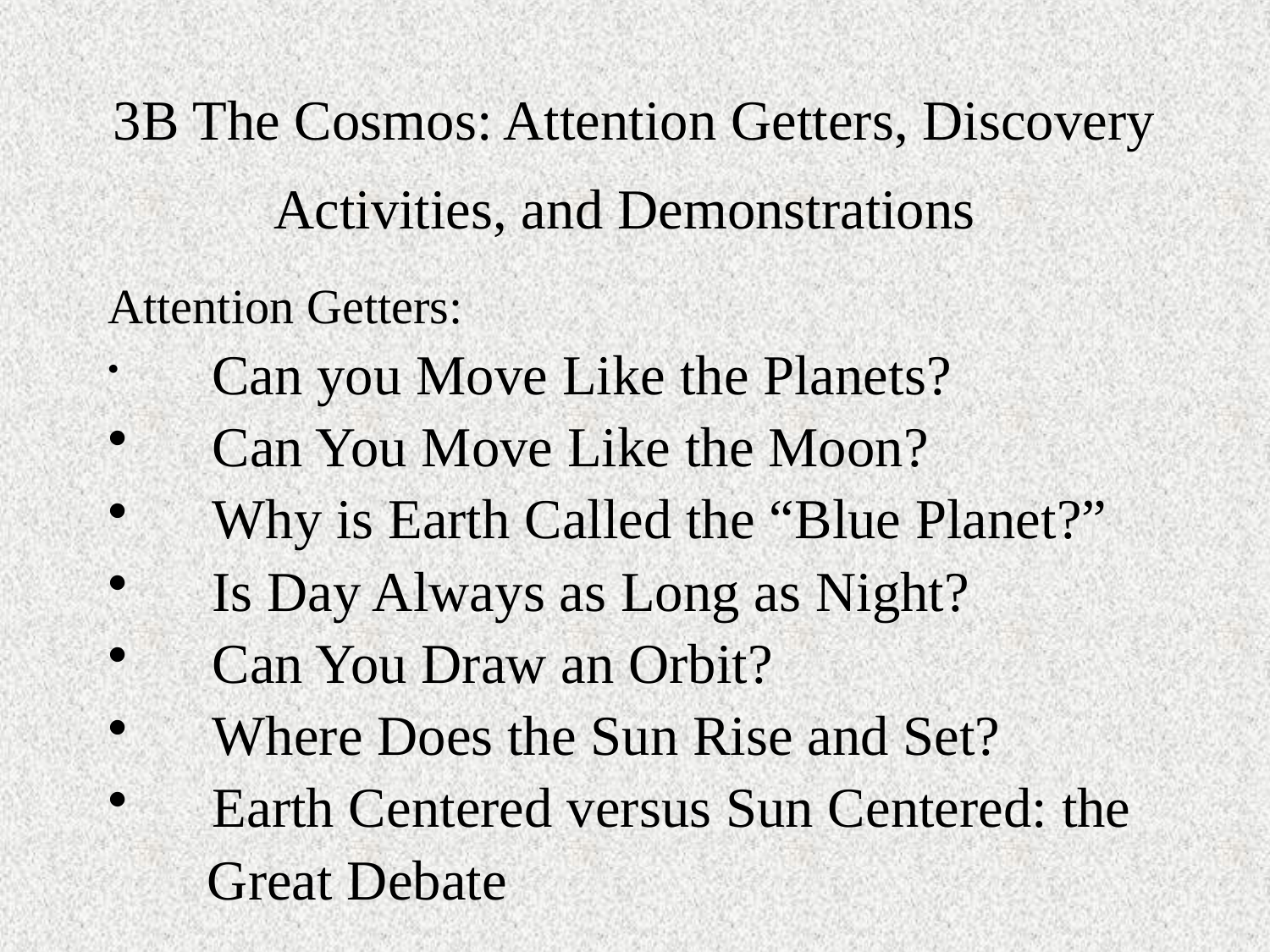

# 3B The Cosmos: Attention Getters, Discovery Activities, and Demonstrations
Attention Getters:
       Can you Move Like the Planets?
    Can You Move Like the Moon?
    Why is Earth Called the “Blue Planet?”
    Is Day Always as Long as Night?
    Can You Draw an Orbit?
    Where Does the Sun Rise and Set?
    Earth Centered versus Sun Centered: the
       Great Debate